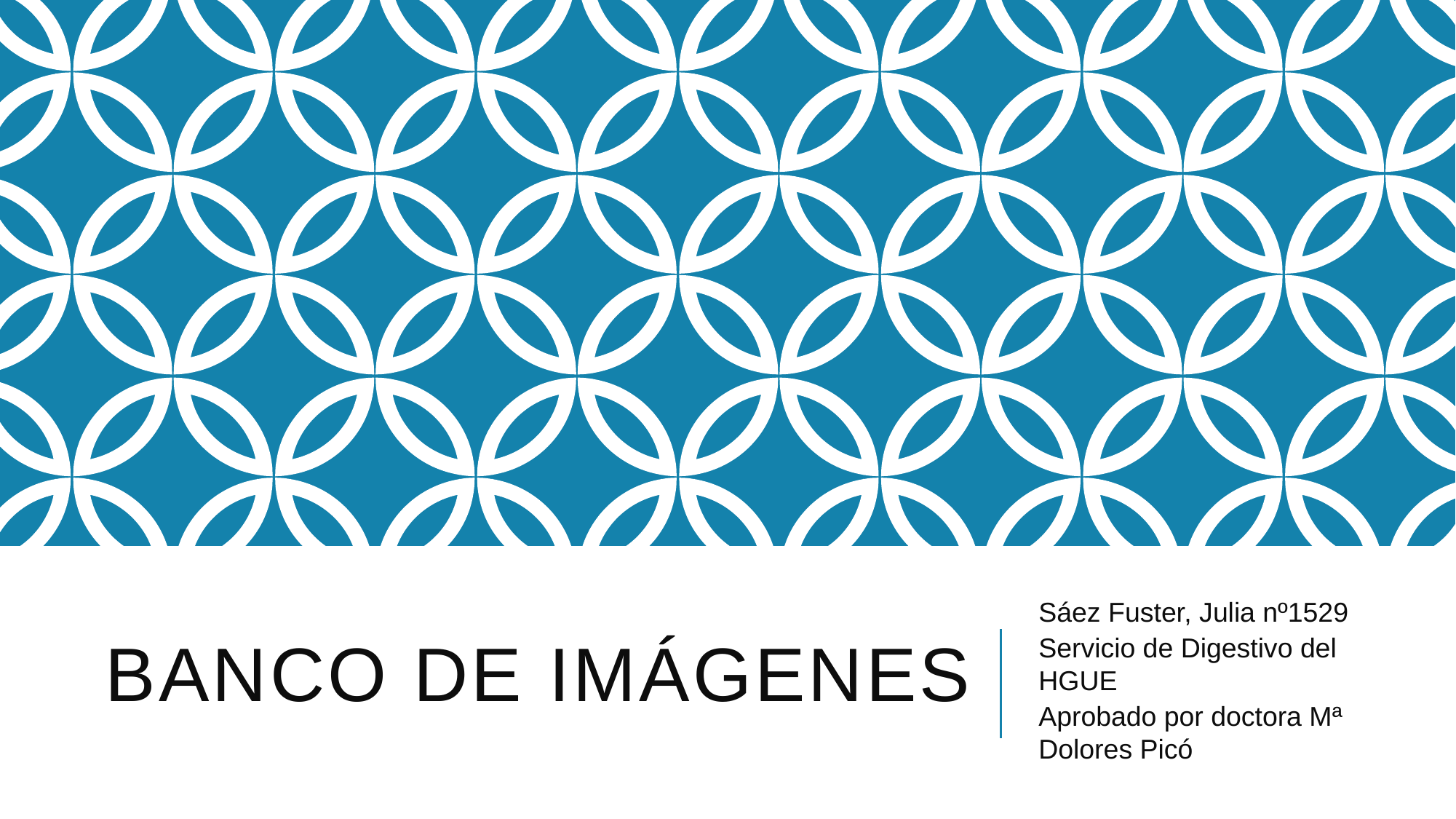

# BANCO DE IMÁGENES
Sáez Fuster, Julia nº1529
Servicio de Digestivo del HGUE
Aprobado por doctora Mª Dolores Picó